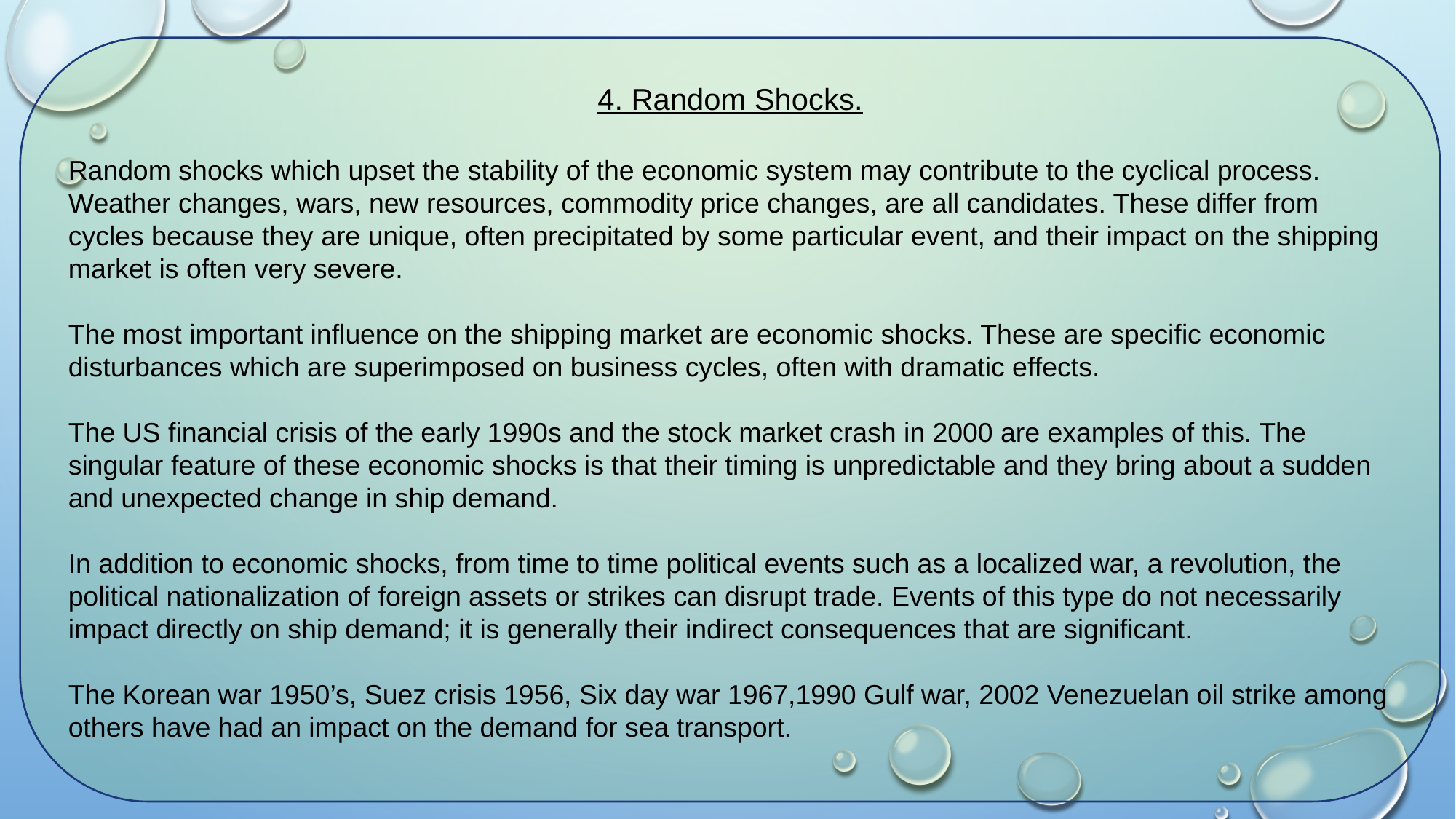

4. Random Shocks.

Random shocks which upset the stability of the economic system may contribute to the cyclical process. Weather changes, wars, new resources, commodity price changes, are all candidates. These differ from cycles because they are unique, often precipitated by some particular event, and their impact on the shipping market is often very severe.

The most important influence on the shipping market are economic shocks. These are specific economic disturbances which are superimposed on business cycles, often with dramatic effects.

The US financial crisis of the early 1990s and the stock market crash in 2000 are examples of this. The singular feature of these economic shocks is that their timing is unpredictable and they bring about a sudden and unexpected change in ship demand.

In addition to economic shocks, from time to time political events such as a localized war, a revolution, the political nationalization of foreign assets or strikes can disrupt trade. Events of this type do not necessarily impact directly on ship demand; it is generally their indirect consequences that are significant.

The Korean war 1950’s, Suez crisis 1956, Six day war 1967,1990 Gulf war, 2002 Venezuelan oil strike among others have had an impact on the demand for sea transport.